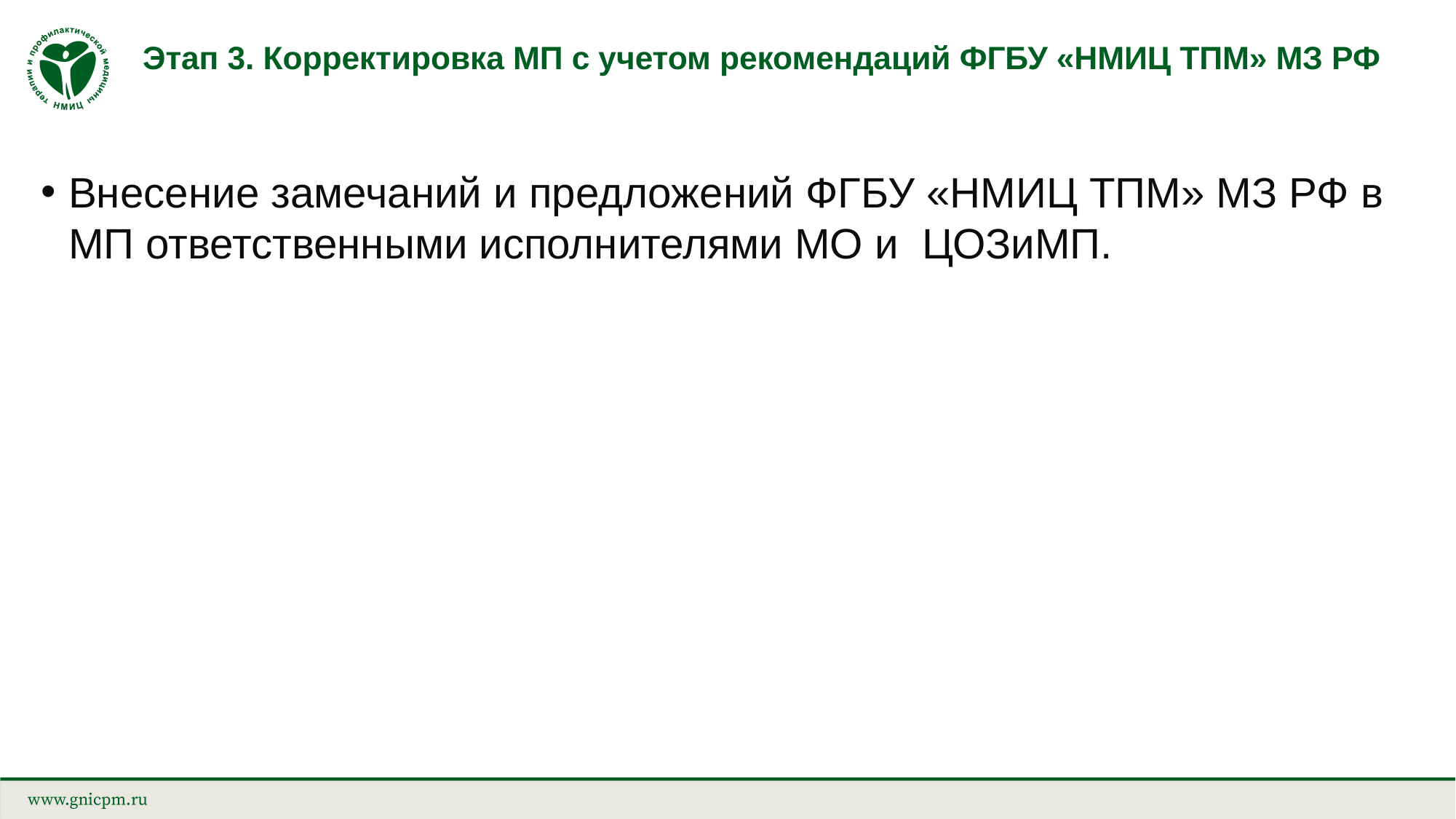

# Этап 3. Корректировка МП с учетом рекомендаций ФГБУ «НМИЦ ТПМ» МЗ РФ
Внесение замечаний и предложений ФГБУ «НМИЦ ТПМ» МЗ РФ в МП ответственными исполнителями МО и  ЦОЗиМП.